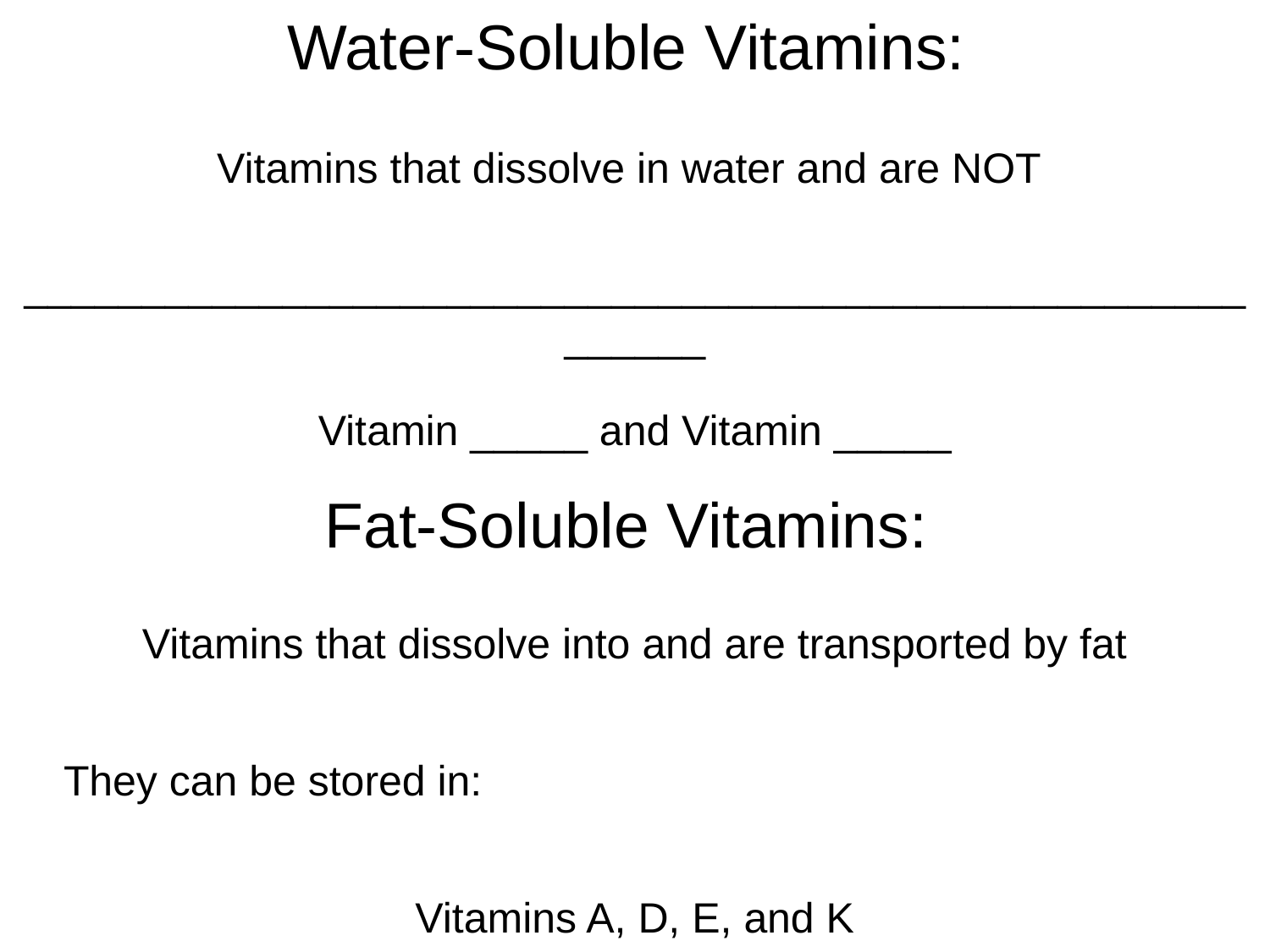

# Water-Soluble Vitamins:

Vitamins that dissolve in water and are NOT

__________________________________________________________

Vitamin _____ and Vitamin _____

Fat-Soluble Vitamins:

Vitamins that dissolve into and are transported by fat

They can be stored in:

Vitamins A, D, E, and K